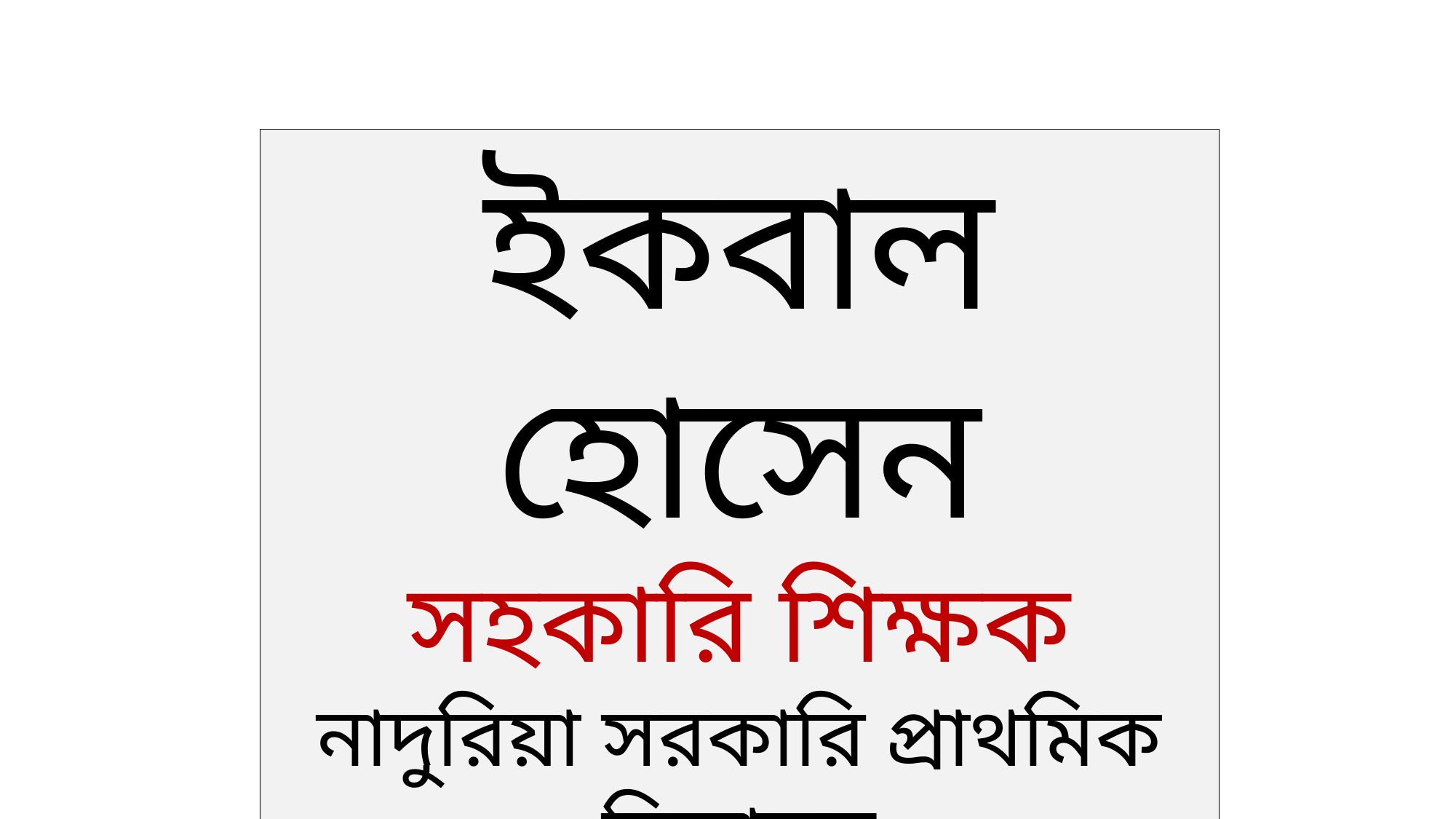

ইকবাল হোসেন
সহকারি শিক্ষক
নাদুরিয়া সরকারি প্রাথমিক বিদ্যালয়
পাংশা,রাজবাড়ী।